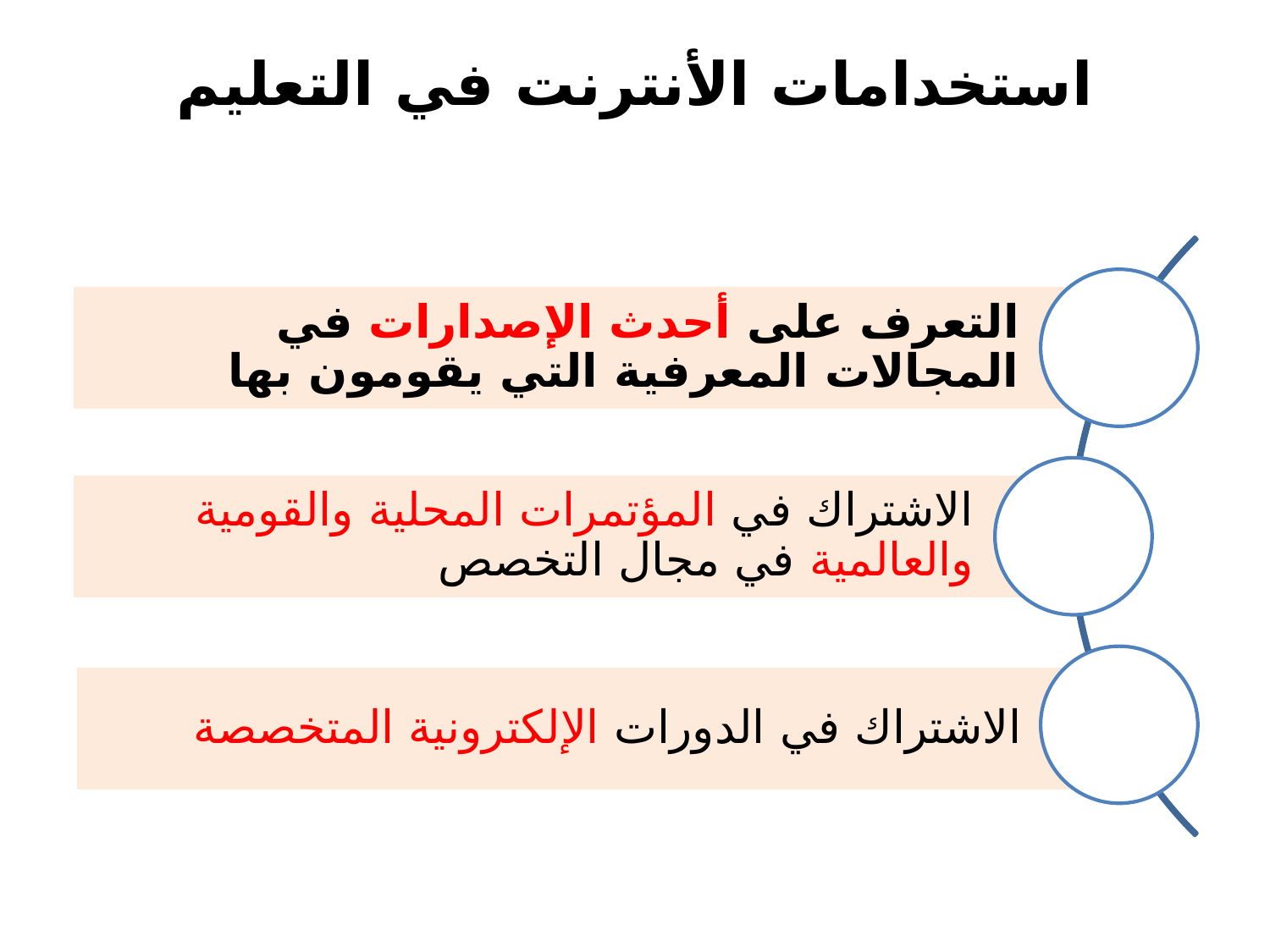

# استخدامات الأنترنت في التعليم
التعرف على أحدث الإصدارات في المجالات المعرفية التي يقومون بها
الاشتراك في المؤتمرات المحلية والقومية والعالمية في مجال التخصص
الاشتراك في الدورات الإلكترونية المتخصصة